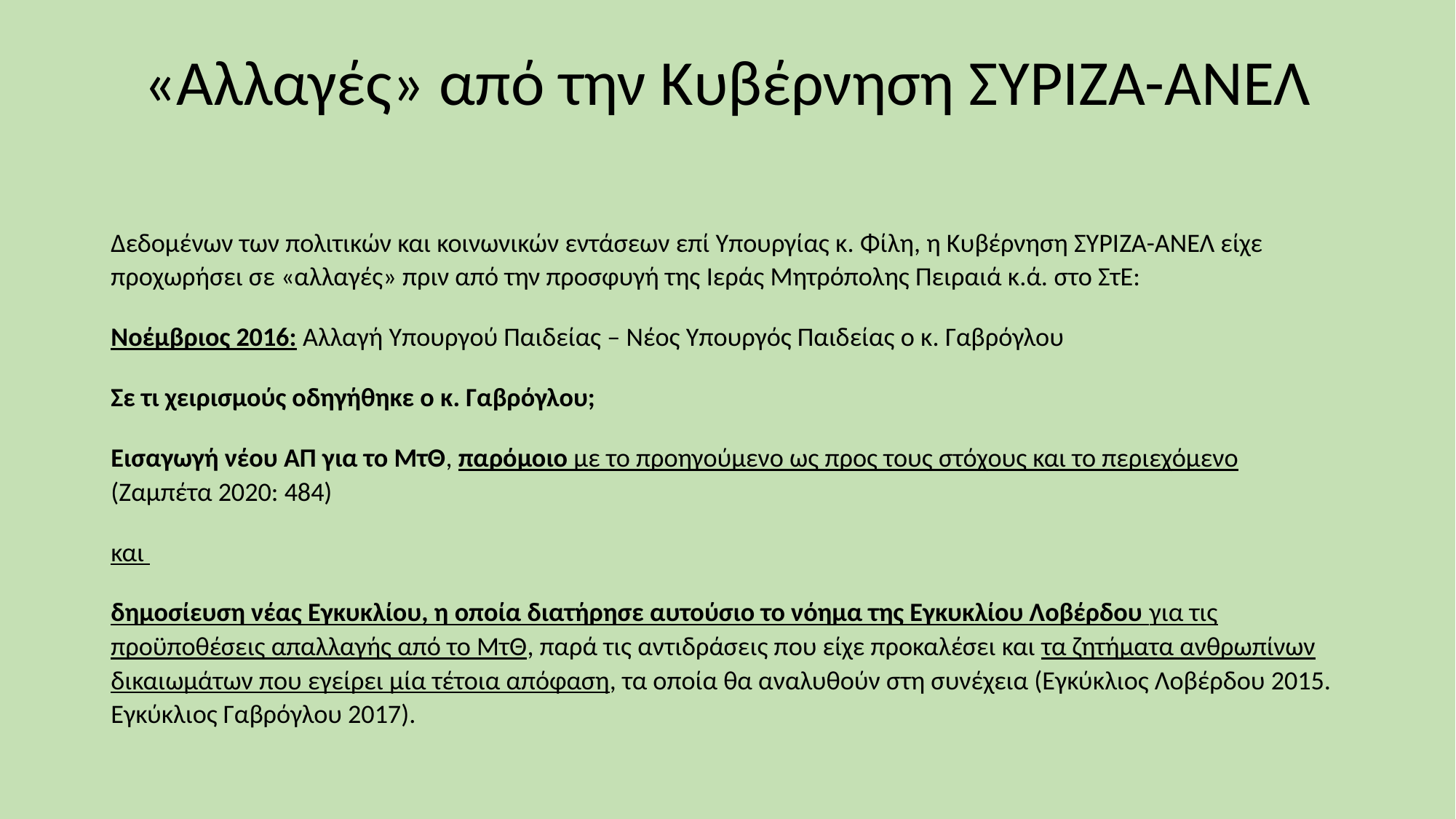

# «Αλλαγές» από την Κυβέρνηση ΣΥΡΙΖΑ-ΑΝΕΛ
Δεδομένων των πολιτικών και κοινωνικών εντάσεων επί Υπουργίας κ. Φίλη, η Κυβέρνηση ΣΥΡΙΖΑ-ΑΝΕΛ είχε προχωρήσει σε «αλλαγές» πριν από την προσφυγή της Ιεράς Μητρόπολης Πειραιά κ.ά. στο ΣτΕ:
Νοέμβριος 2016: Αλλαγή Υπουργού Παιδείας – Νέος Υπουργός Παιδείας ο κ. Γαβρόγλου
Σε τι χειρισμούς οδηγήθηκε ο κ. Γαβρόγλου;
Εισαγωγή νέου ΑΠ για το ΜτΘ, παρόμοιο με το προηγούμενο ως προς τους στόχους και το περιεχόμενο (Ζαμπέτα 2020: 484)
και
δημοσίευση νέας Εγκυκλίου, η οποία διατήρησε αυτούσιο το νόημα της Εγκυκλίου Λοβέρδου για τις προϋποθέσεις απαλλαγής από το ΜτΘ, παρά τις αντιδράσεις που είχε προκαλέσει και τα ζητήματα ανθρωπίνων δικαιωμάτων που εγείρει μία τέτοια απόφαση, τα οποία θα αναλυθούν στη συνέχεια (Εγκύκλιος Λοβέρδου 2015. Εγκύκλιος Γαβρόγλου 2017).